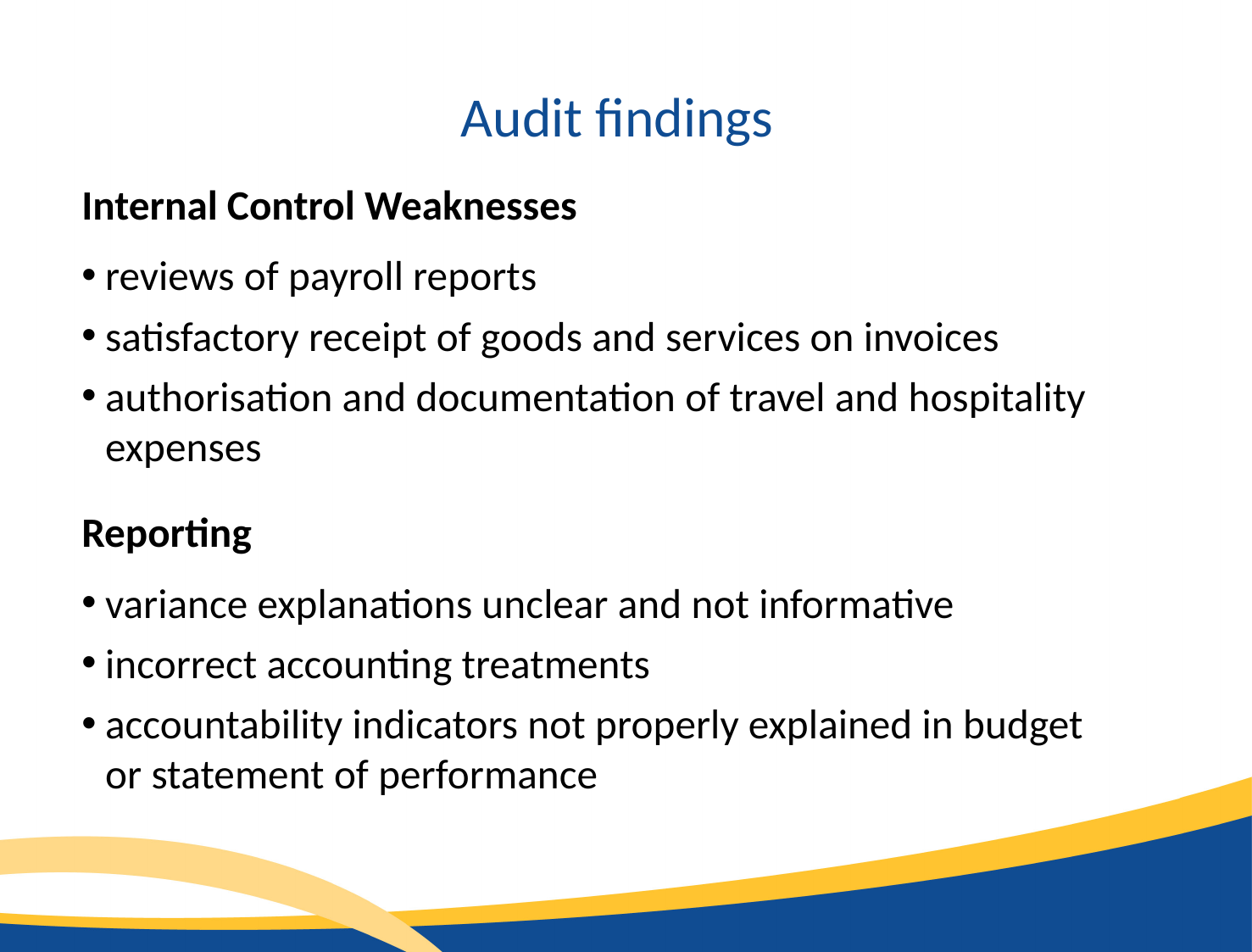

Audit findings
Internal Control Weaknesses
reviews of payroll reports
satisfactory receipt of goods and services on invoices
authorisation and documentation of travel and hospitality expenses
Reporting
variance explanations unclear and not informative
incorrect accounting treatments
accountability indicators not properly explained in budget or statement of performance